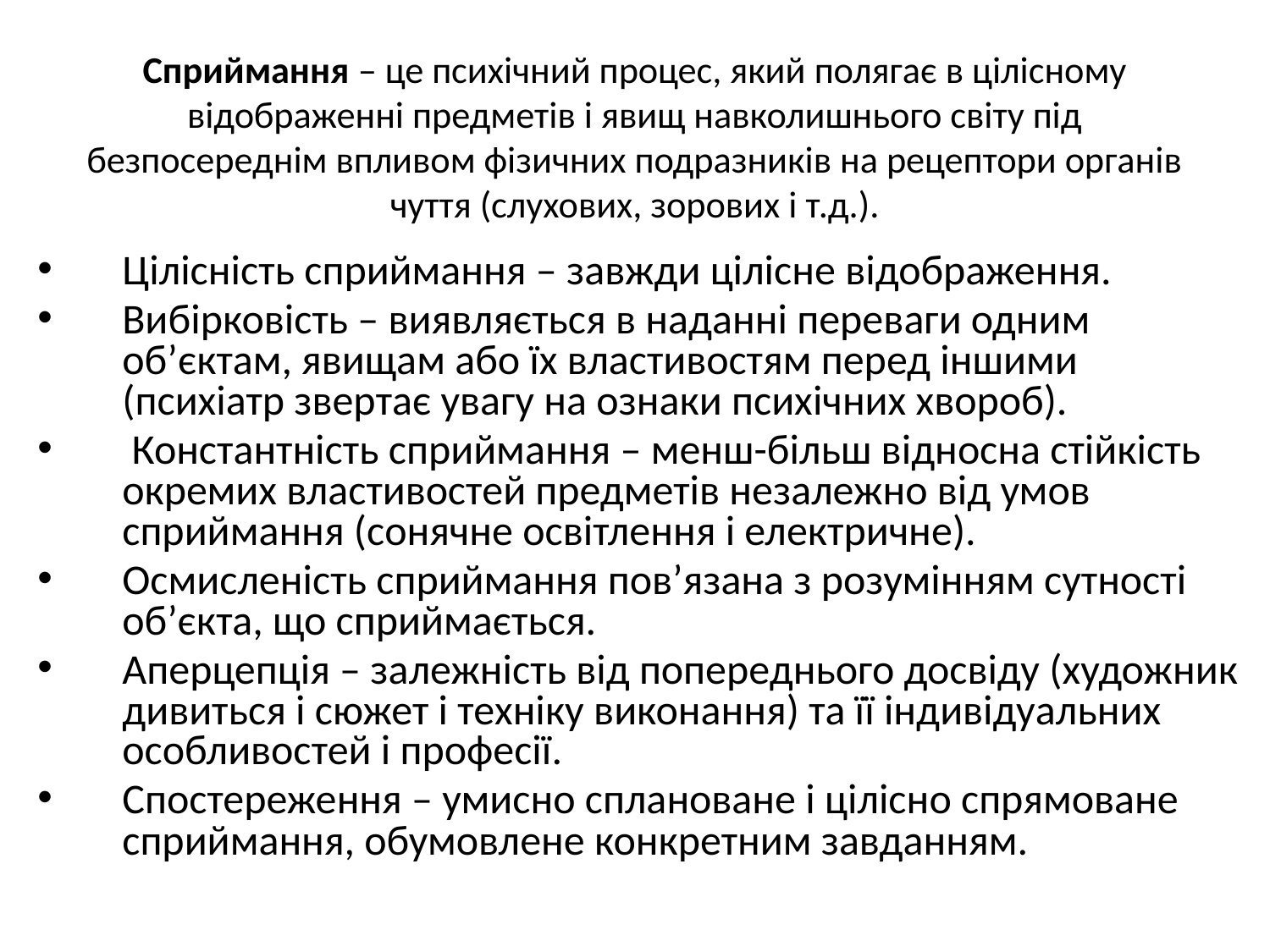

# Сприймання – це психічний процес, який полягає в цілісному відображенні предметів і явищ навколишнього світу під безпосереднім впливом фізичних подразників на рецептори органів чуття (слухових, зорових і т.д.).
Цілісність сприймання – завжди цілісне відображення.
Вибірковість – виявляється в наданні переваги одним об’єктам, явищам або їх властивостям перед іншими (психіатр звертає увагу на ознаки психічних хвороб).
 Константність сприймання – менш-більш відносна стійкість окремих властивостей предметів незалежно від умов сприймання (сонячне освітлення і електричне).
Осмисленість сприймання пов’язана з розумінням сутності об’єкта, що сприймається.
Аперцепція – залежність від попереднього досвіду (художник дивиться і сюжет і техніку виконання) та її індивідуальних особливостей і професії.
Спостереження – умисно сплановане і цілісно спрямоване сприймання, обумовлене конкретним завданням.